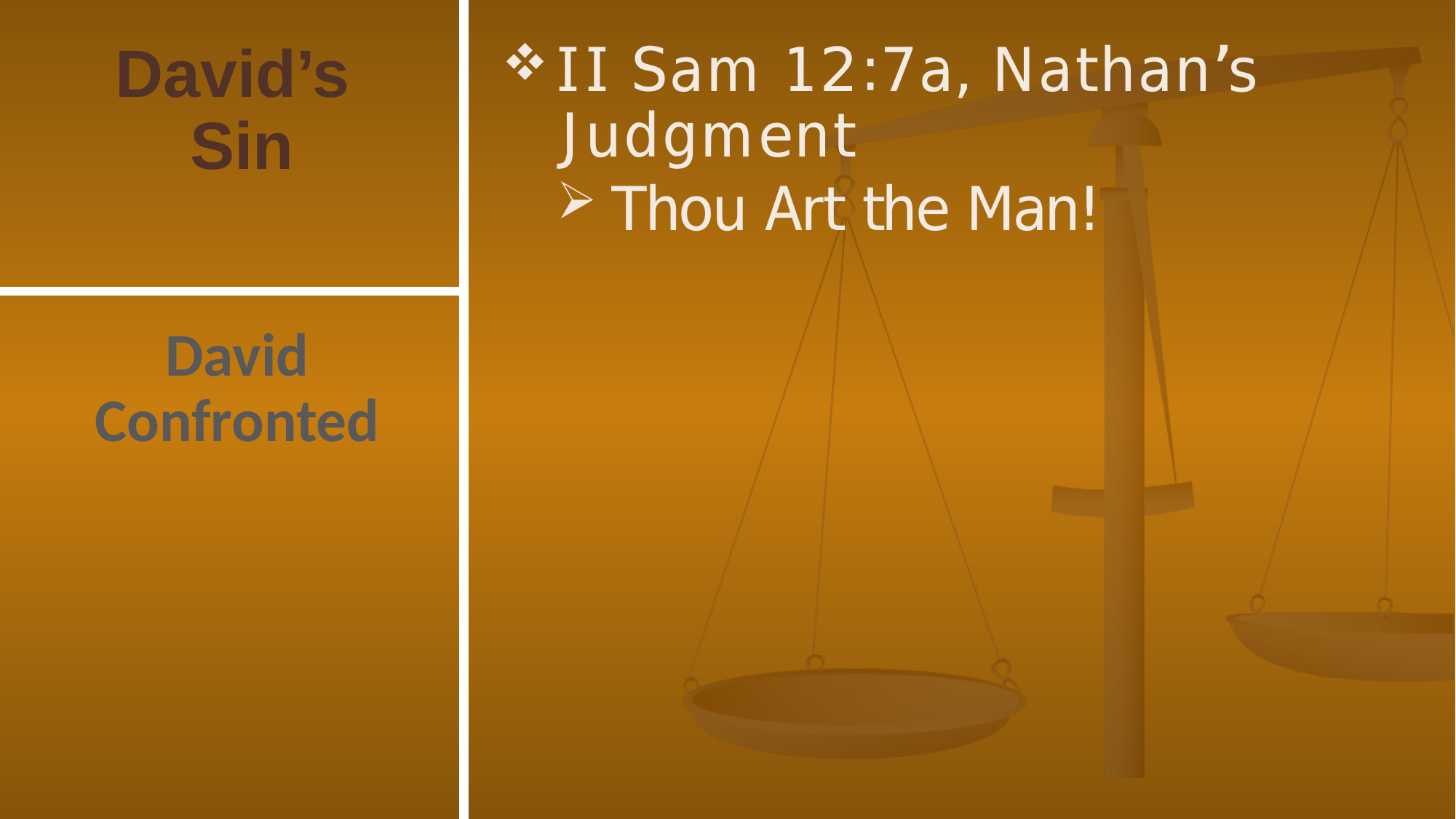

# David’s Sin
II Sam 12:7a, Nathan’s Judgment
Thou Art the Man!

David Confronted